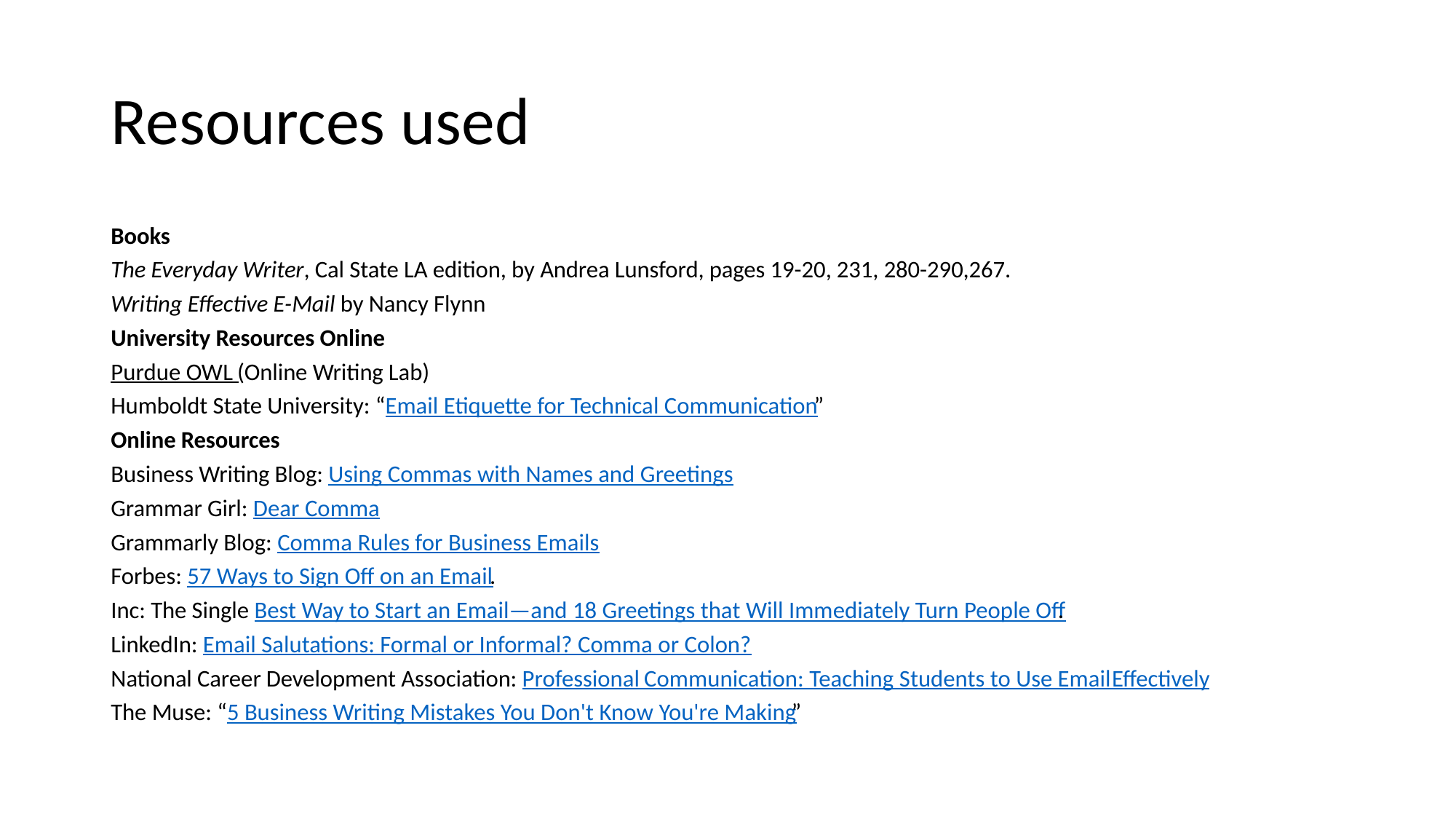

# Resources used
Books
The Everyday Writer, Cal State LA edition, by Andrea Lunsford, pages 19-20, 231, 280-290,267.
Writing Effective E-Mail by Nancy Flynn
University Resources Online
Purdue OWL (Online Writing Lab)
Humboldt State University: “Email Etiquette for Technical Communication”
Online Resources
Business Writing Blog: Using Commas with Names and Greetings
Grammar Girl: Dear Comma
Grammarly Blog: Comma Rules for Business Emails
Forbes: 57 Ways to Sign Off on an Email.
Inc: The Single Best Way to Start an Email—and 18 Greetings that Will Immediately Turn People Off.
LinkedIn: Email Salutations: Formal or Informal? Comma or Colon?
National Career Development Association: Professional Communication: Teaching Students to Use Email Effectively
The Muse: “5 Business Writing Mistakes You Don't Know You're Making”